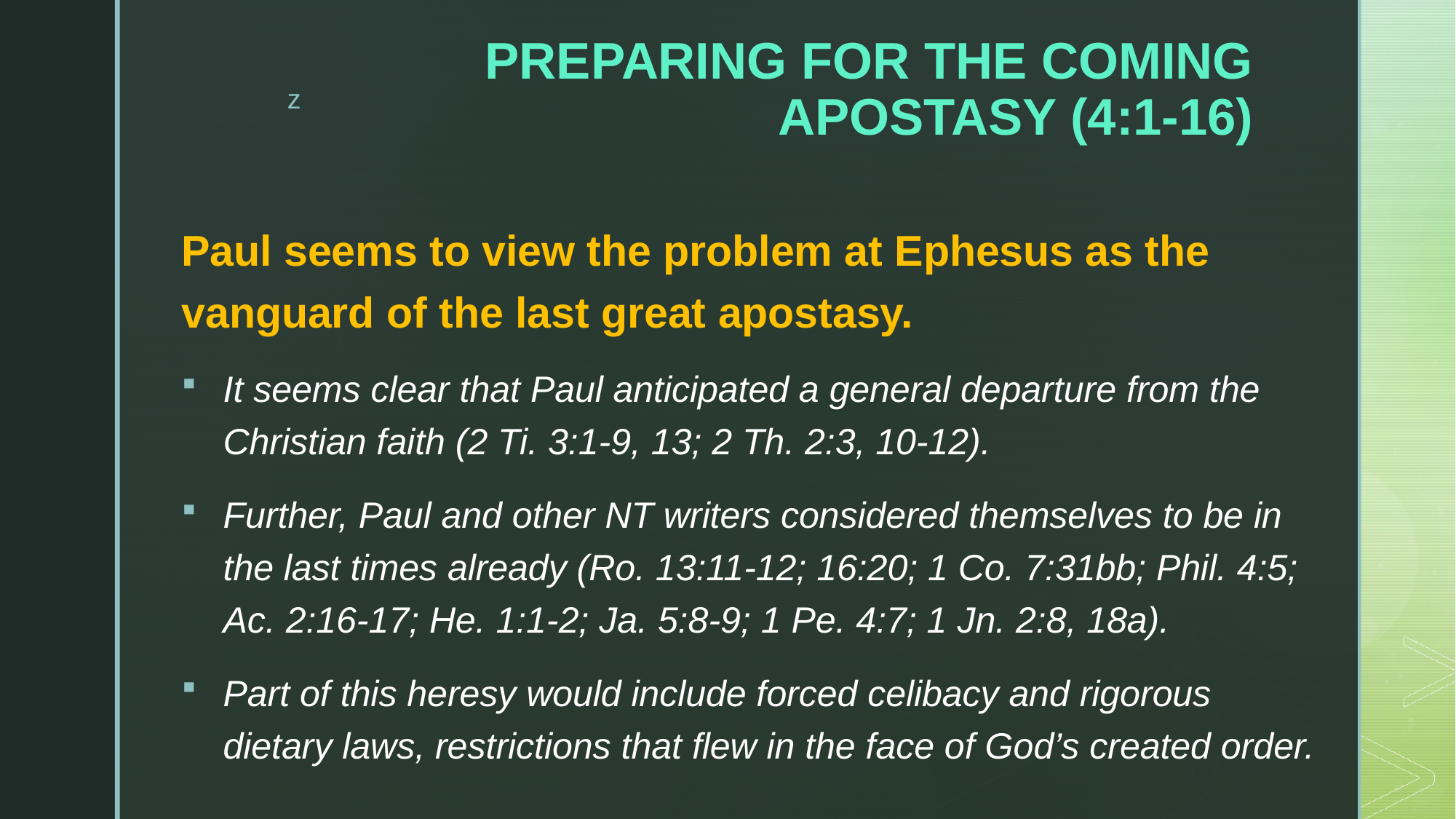

# PREPARING FOR THE COMING APOSTASY (4:1-16)
Paul seems to view the problem at Ephesus as the vanguard of the last great apostasy.
It seems clear that Paul anticipated a general departure from the Christian faith (2 Ti. 3:1-9, 13; 2 Th. 2:3, 10-12).
Further, Paul and other NT writers considered themselves to be in the last times already (Ro. 13:11-12; 16:20; 1 Co. 7:31bb; Phil. 4:5; Ac. 2:16-17; He. 1:1-2; Ja. 5:8-9; 1 Pe. 4:7; 1 Jn. 2:8, 18a).
Part of this heresy would include forced celibacy and rigorous dietary laws, restrictions that flew in the face of God’s created order.